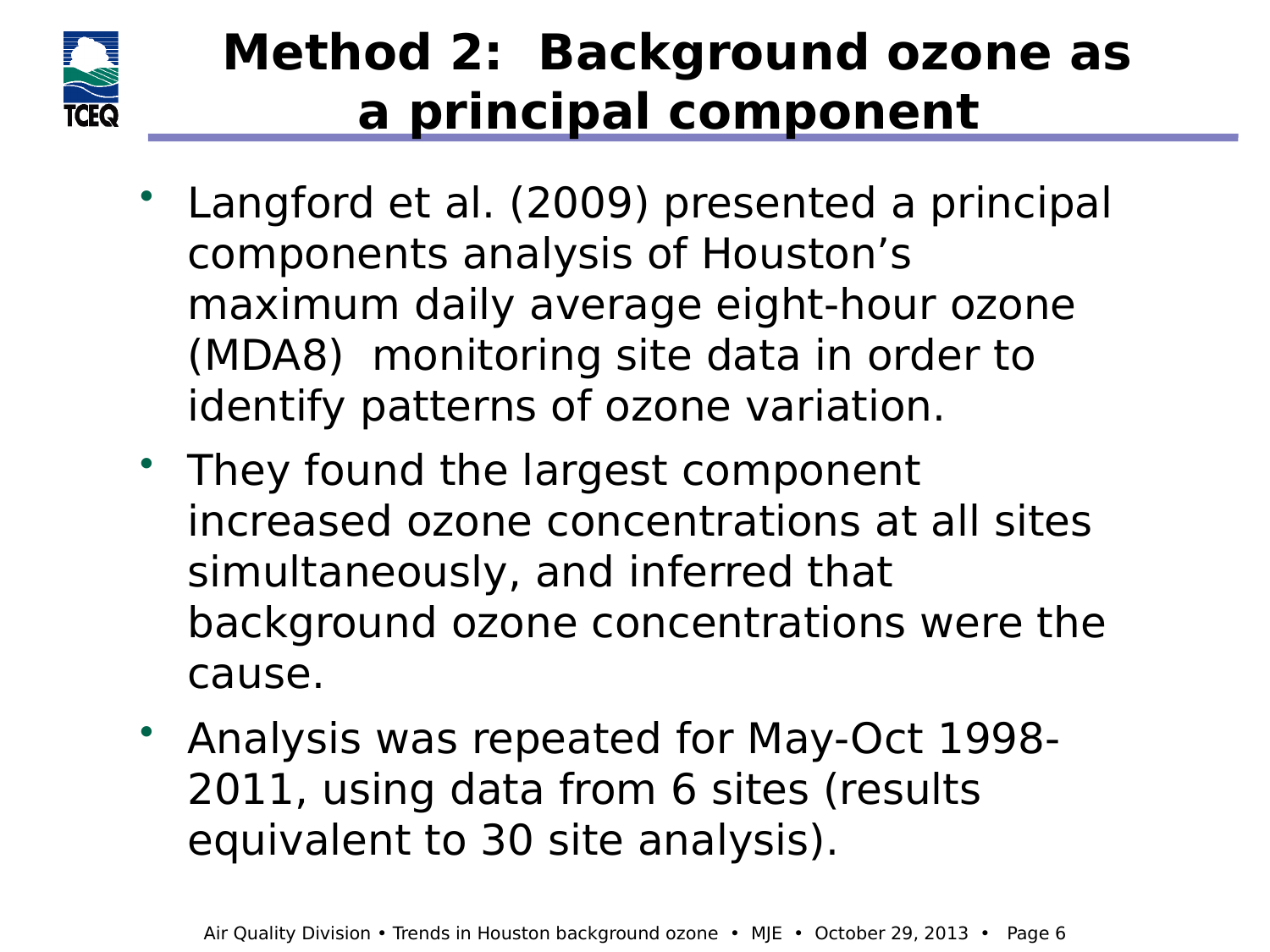

# Method 2:  Background ozone as a principal component
Langford et al. (2009) presented a principal components analysis of Houston’s maximum daily average eight-hour ozone (MDA8)  monitoring site data in order to identify patterns of ozone variation.
They found the largest component increased ozone concentrations at all sites simultaneously, and inferred that background ozone concentrations were the cause.
Analysis was repeated for May-Oct 1998-2011, using data from 6 sites (results equivalent to 30 site analysis).